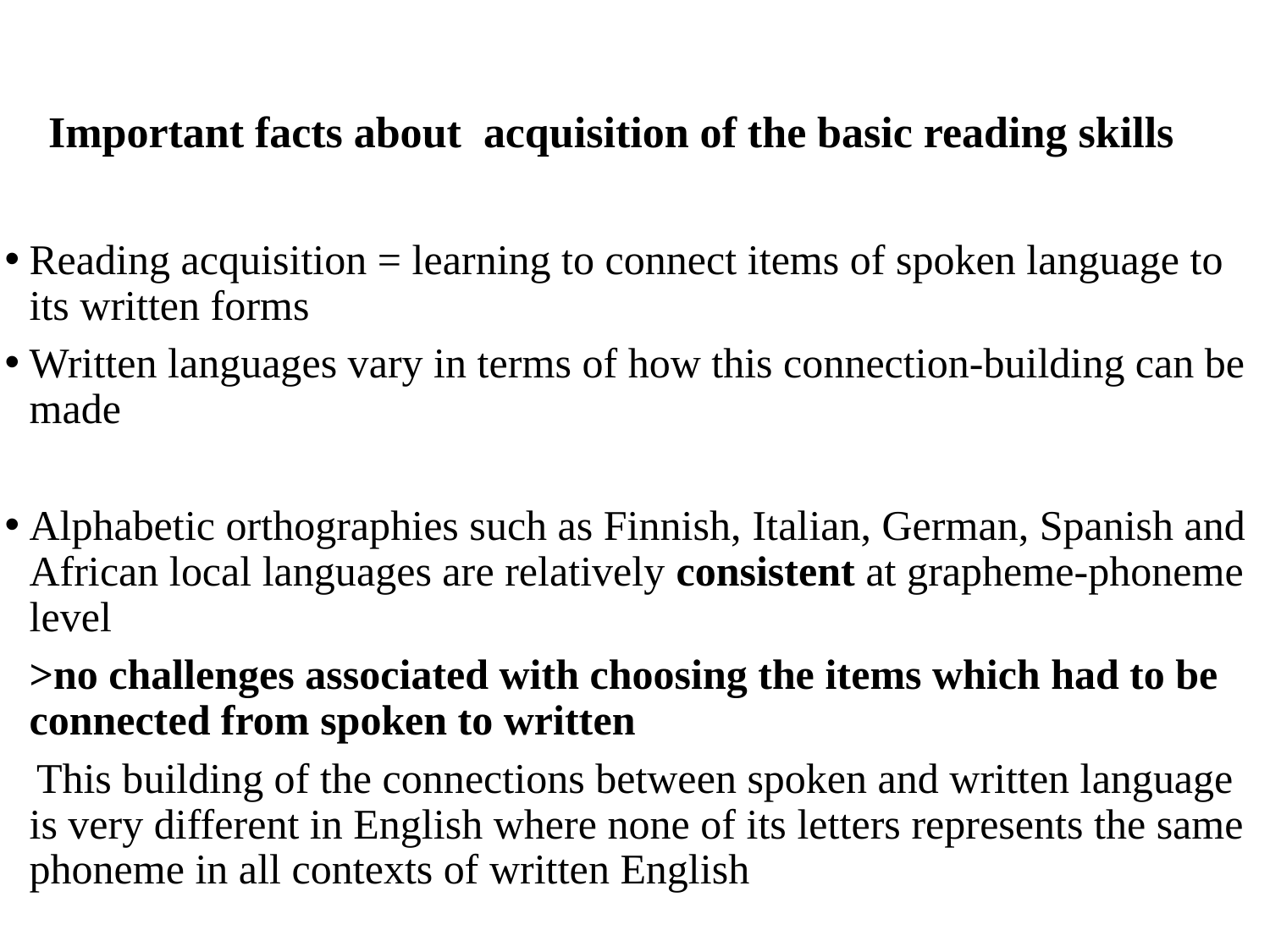

# Important facts about  acquisition of the basic reading skills
Reading acquisition = learning to connect items of spoken language to its written forms
Written languages vary in terms of how this connection-building can be made

Alphabetic orthographies such as Finnish, Italian, German, Spanish and African local languages are relatively consistent at grapheme-phoneme level
	>no challenges associated with choosing the items which had to be connected from spoken to written
   This building of the connections between spoken and written language is very different in English where none of its letters represents the same phoneme in all contexts of written English